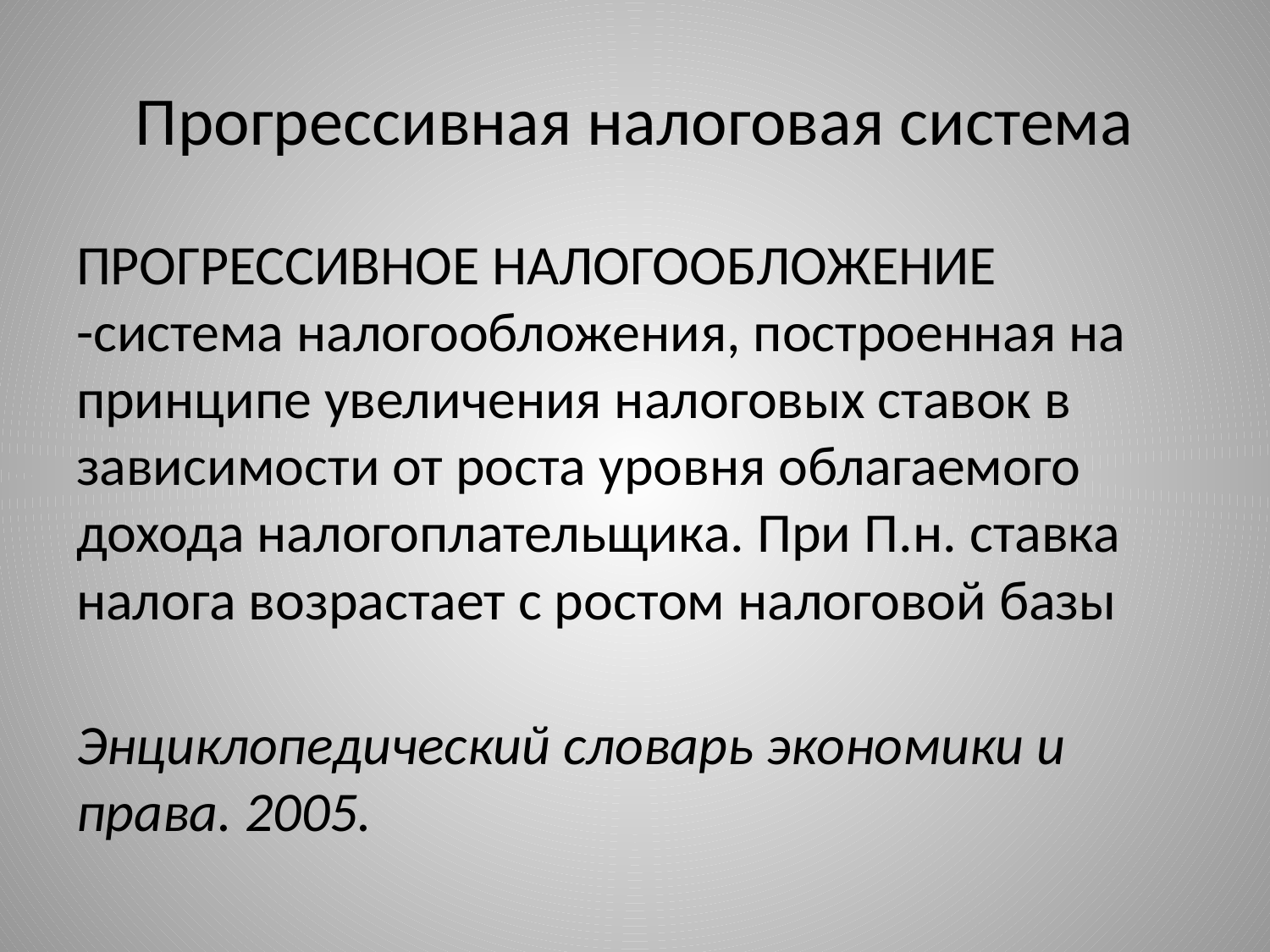

# Прогрессивная налоговая система
ПРОГРЕССИВНОЕ НАЛОГООБЛОЖЕНИЕ
-система налогообложения, построенная на принципе увеличения налоговых ставок в зависимости от роста уровня облагаемого дохода налогоплательщика. При П.н. ставка налога возрастает с ростом налоговой базы
Энциклопедический словарь экономики и права. 2005.